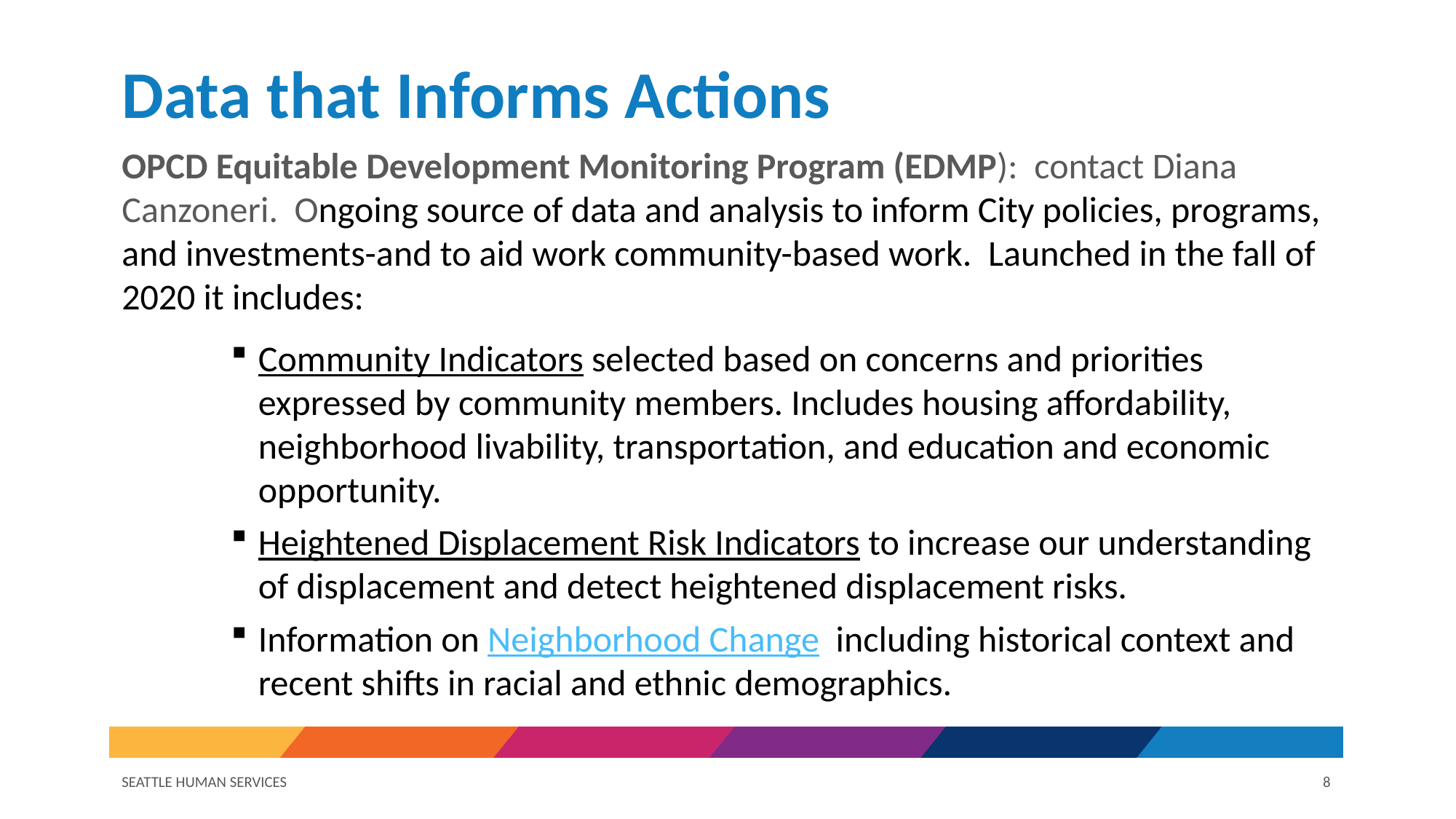

# Data that Informs Actions
OPCD Equitable Development Monitoring Program (EDMP):  contact Diana Canzoneri.  Ongoing source of data and analysis to inform City policies, programs, and investments-and to aid work community-based work.  Launched in the fall of 2020 it includes:
Community Indicators selected based on concerns and priorities expressed by community members. Includes housing affordability, neighborhood livability, transportation, and education and economic opportunity.
Heightened Displacement Risk Indicators to increase our understanding of displacement and detect heightened displacement risks.
Information on Neighborhood Change  including historical context and recent shifts in racial and ethnic demographics.

SEATTLE HUMAN SERVICES
8